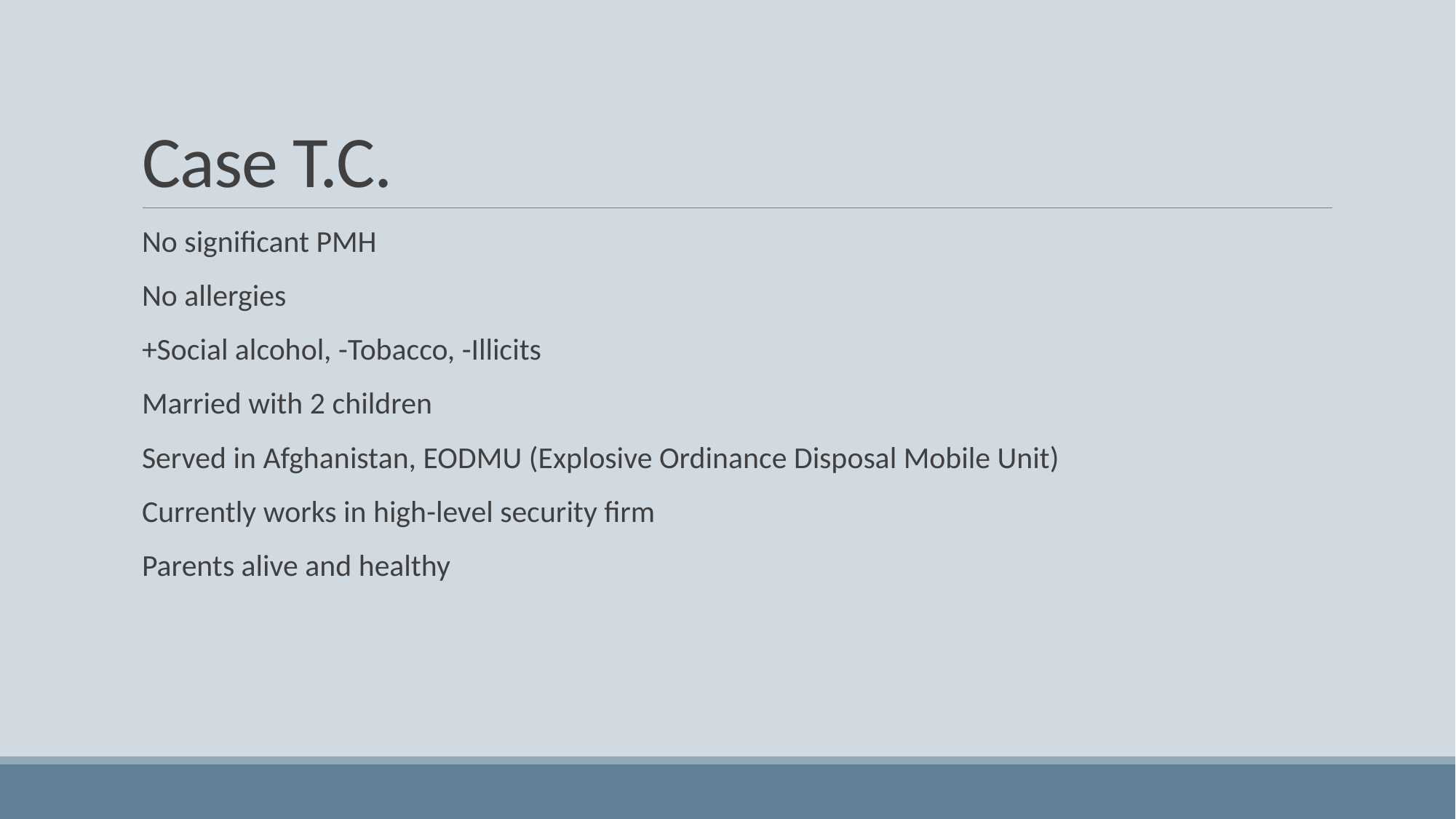

# Case T.C.
No significant PMH
No allergies
+Social alcohol, -Tobacco, -Illicits
Married with 2 children
Served in Afghanistan, EODMU (Explosive Ordinance Disposal Mobile Unit)
Currently works in high-level security firm
Parents alive and healthy